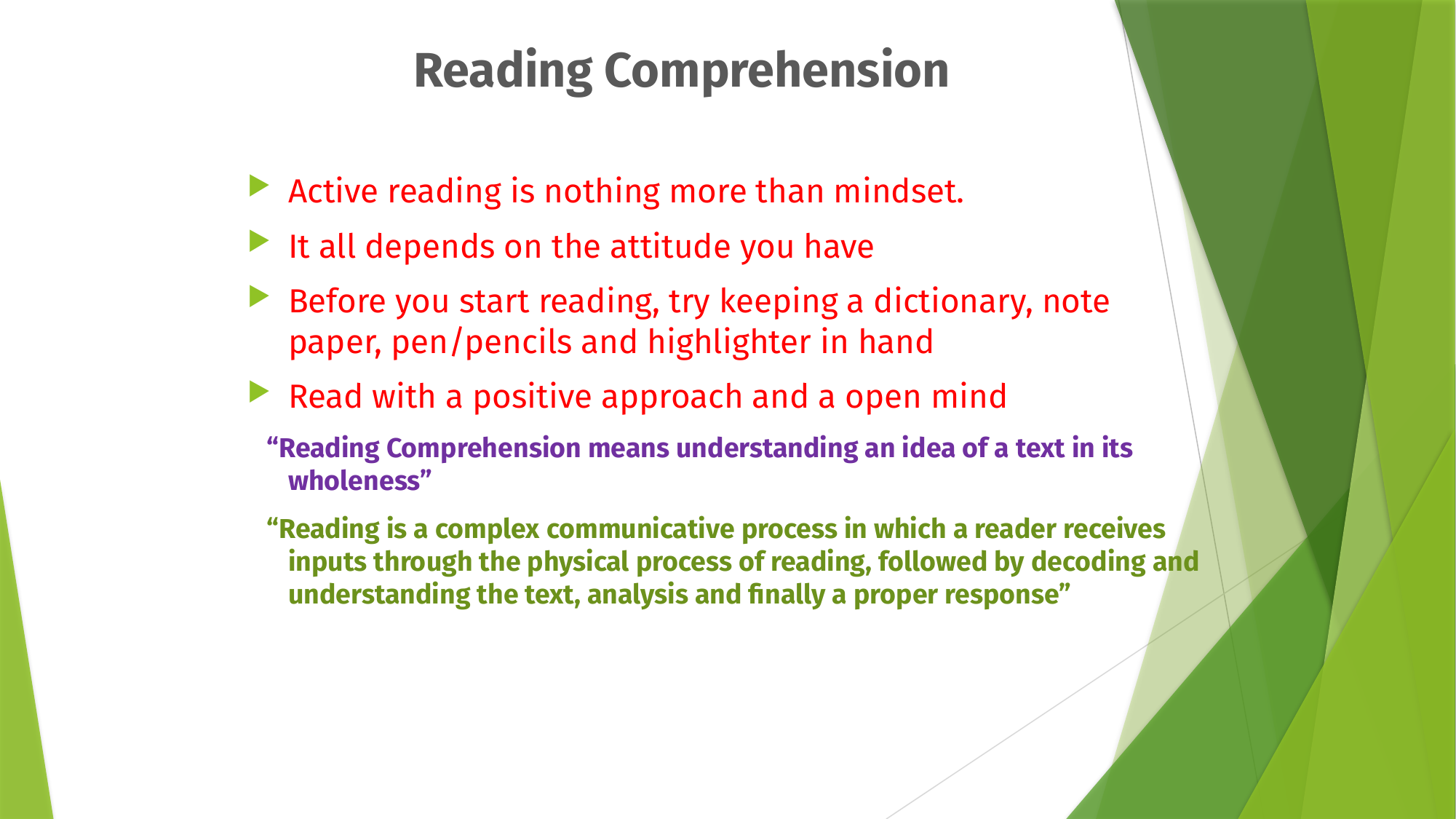

# Reading Comprehension
Active reading is nothing more than mindset.
It all depends on the attitude you have
Before you start reading, try keeping a dictionary, note paper, pen/pencils and highlighter in hand
Read with a positive approach and a open mind
   “Reading Comprehension means understanding an idea of a text in its wholeness”
   “Reading is a complex communicative process in which a reader receives inputs through the physical process of reading, followed by decoding and understanding the text, analysis and finally a proper response”